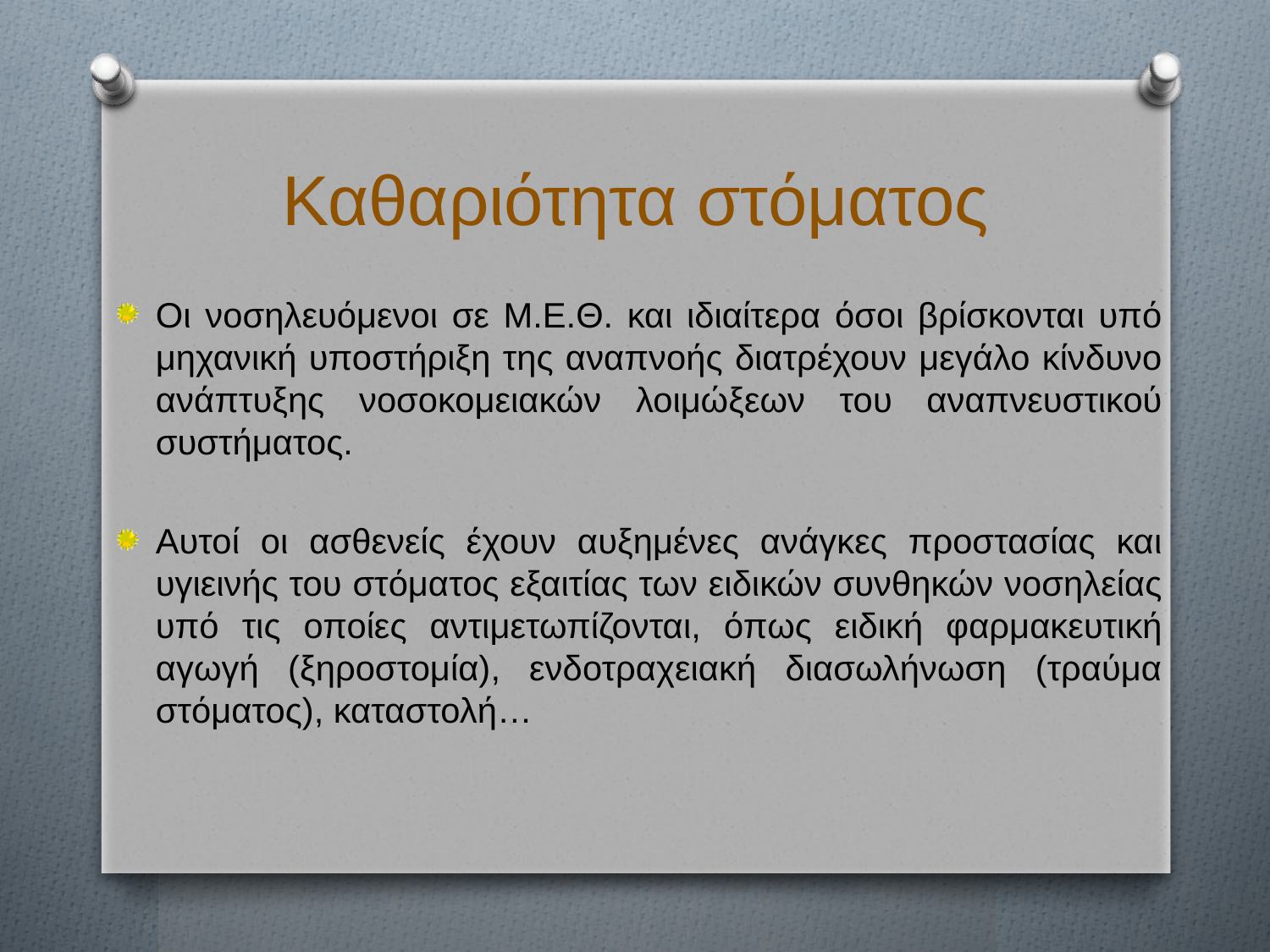

# Καθαριότητα στόματος
Οι νοσηλευόμενοι σε Μ.Ε.Θ. και ιδιαίτερα όσοι βρίσκονται υπό μηχανική υποστήριξη της αναπνοής διατρέχουν μεγάλο κίνδυνο ανάπτυξης νοσοκομειακών λοιμώξεων του αναπνευστικού συστήματος.

Αυτοί οι ασθενείς έχουν αυξημένες ανάγκες προστασίας και υγιεινής του στόματος εξαιτίας των ειδικών συνθηκών νοσηλείας υπό τις οποίες αντιμετωπίζονται, όπως ειδική φαρμακευτική αγωγή (ξηροστομία), ενδοτραχειακή διασωλήνωση (τραύμα στόματος), καταστολή…